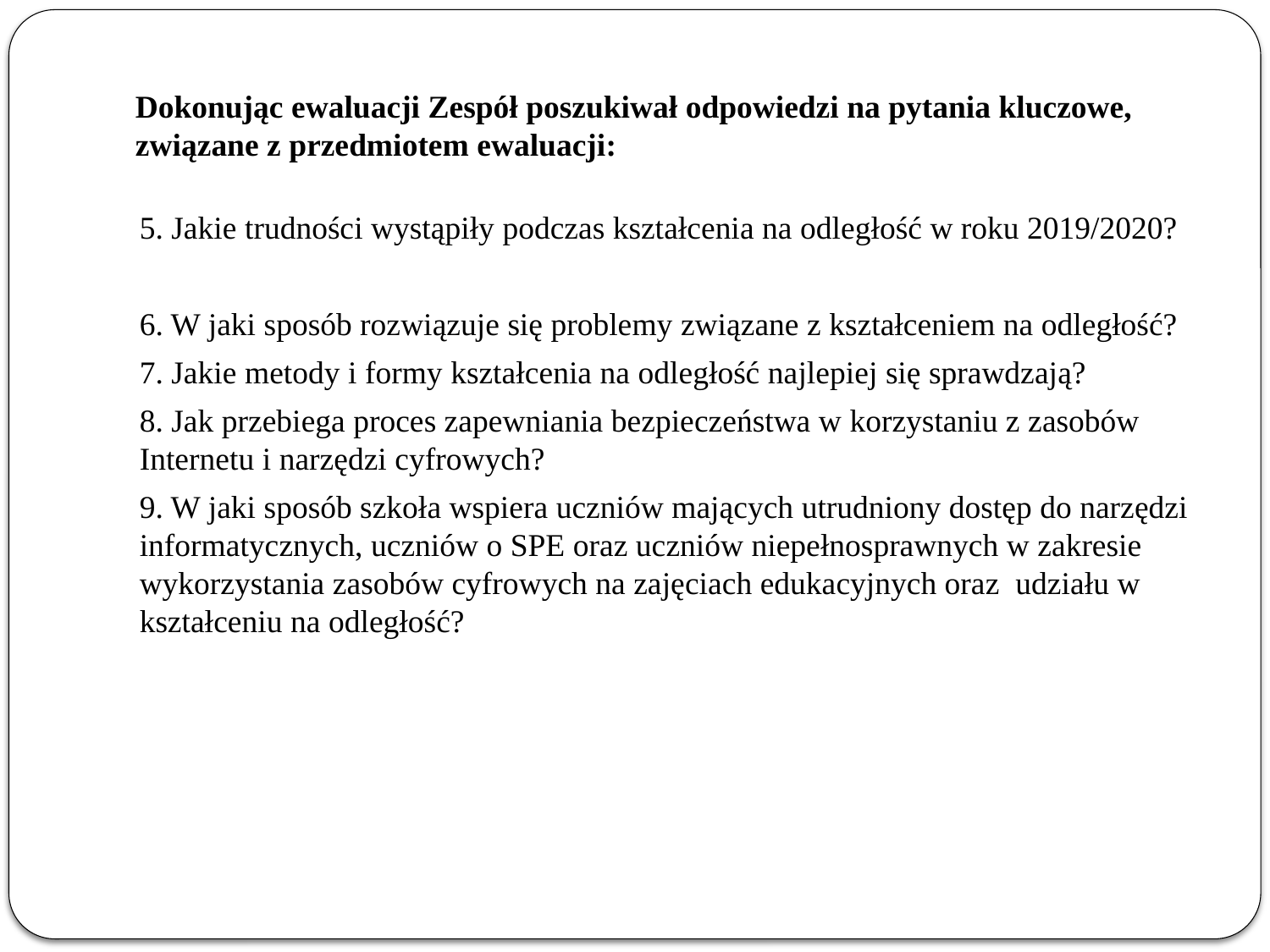

# Dokonując ewaluacji Zespół poszukiwał odpowiedzi na pytania kluczowe, związane z przedmiotem ewaluacji:
5. Jakie trudności wystąpiły podczas kształcenia na odległość w roku 2019/2020?

6. W jaki sposób rozwiązuje się problemy związane z kształceniem na odległość?
7. Jakie metody i formy kształcenia na odległość najlepiej się sprawdzają?
8. Jak przebiega proces zapewniania bezpieczeństwa w korzystaniu z zasobów Internetu i narzędzi cyfrowych?
9. W jaki sposób szkoła wspiera uczniów mających utrudniony dostęp do narzędzi informatycznych, uczniów o SPE oraz uczniów niepełnosprawnych w zakresie wykorzystania zasobów cyfrowych na zajęciach edukacyjnych oraz  udziału w kształceniu na odległość?